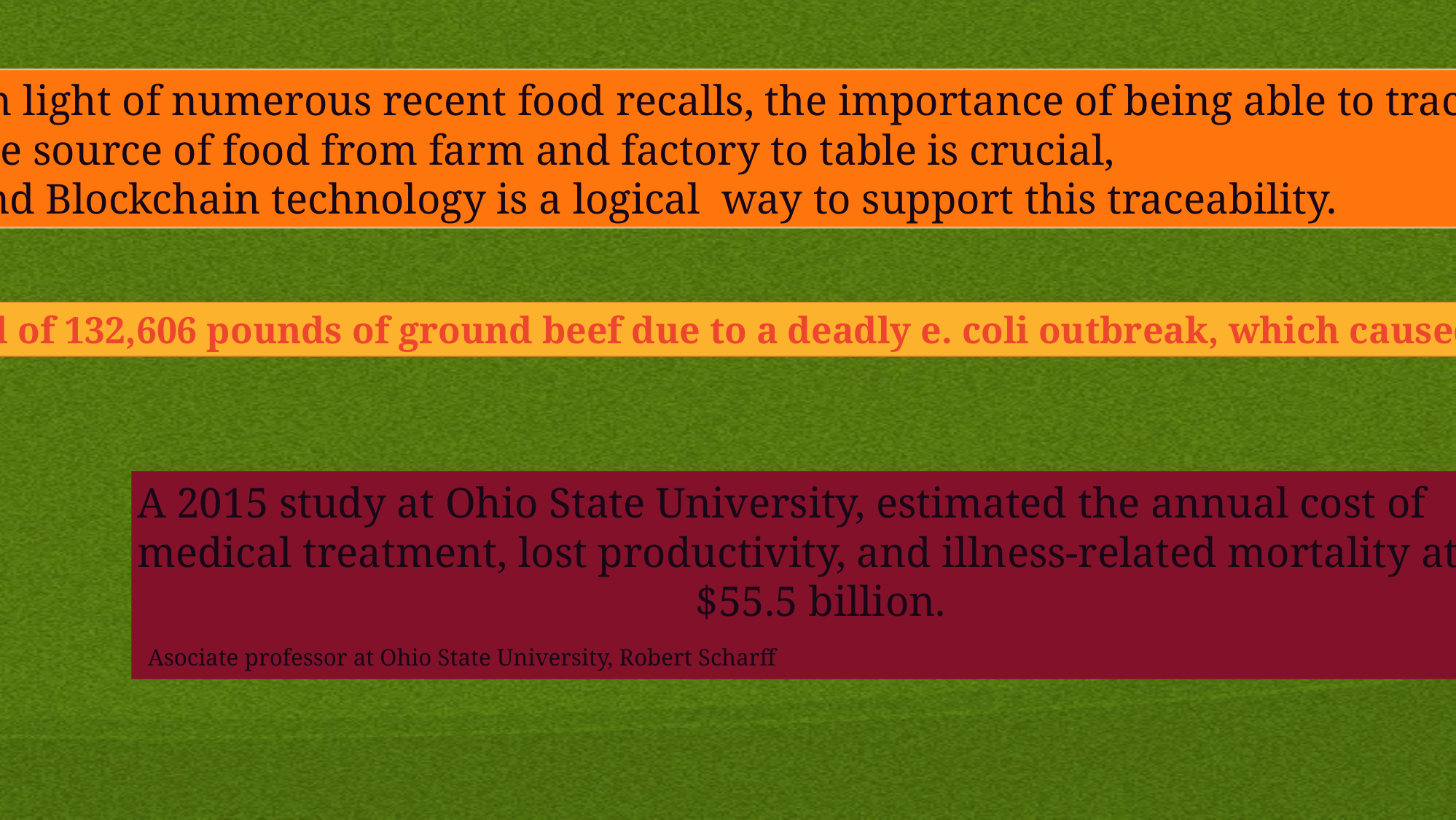

In light of numerous recent food recalls, the importance of being able to trace
the source of food from farm and factory to table is crucial,
and Blockchain technology is a logical  way to support this traceability.
Last summer, Cargill Meat issued a recall of 132,606 pounds of ground beef due to a deadly e. coli outbreak, which caused 18 cases of illness, including one death.
A 2015 study at Ohio State University, estimated the annual cost of
medical treatment, lost productivity, and illness-related mortality at
                                                    $55.5 billion.
 Asociate professor at Ohio State University, Robert Scharff